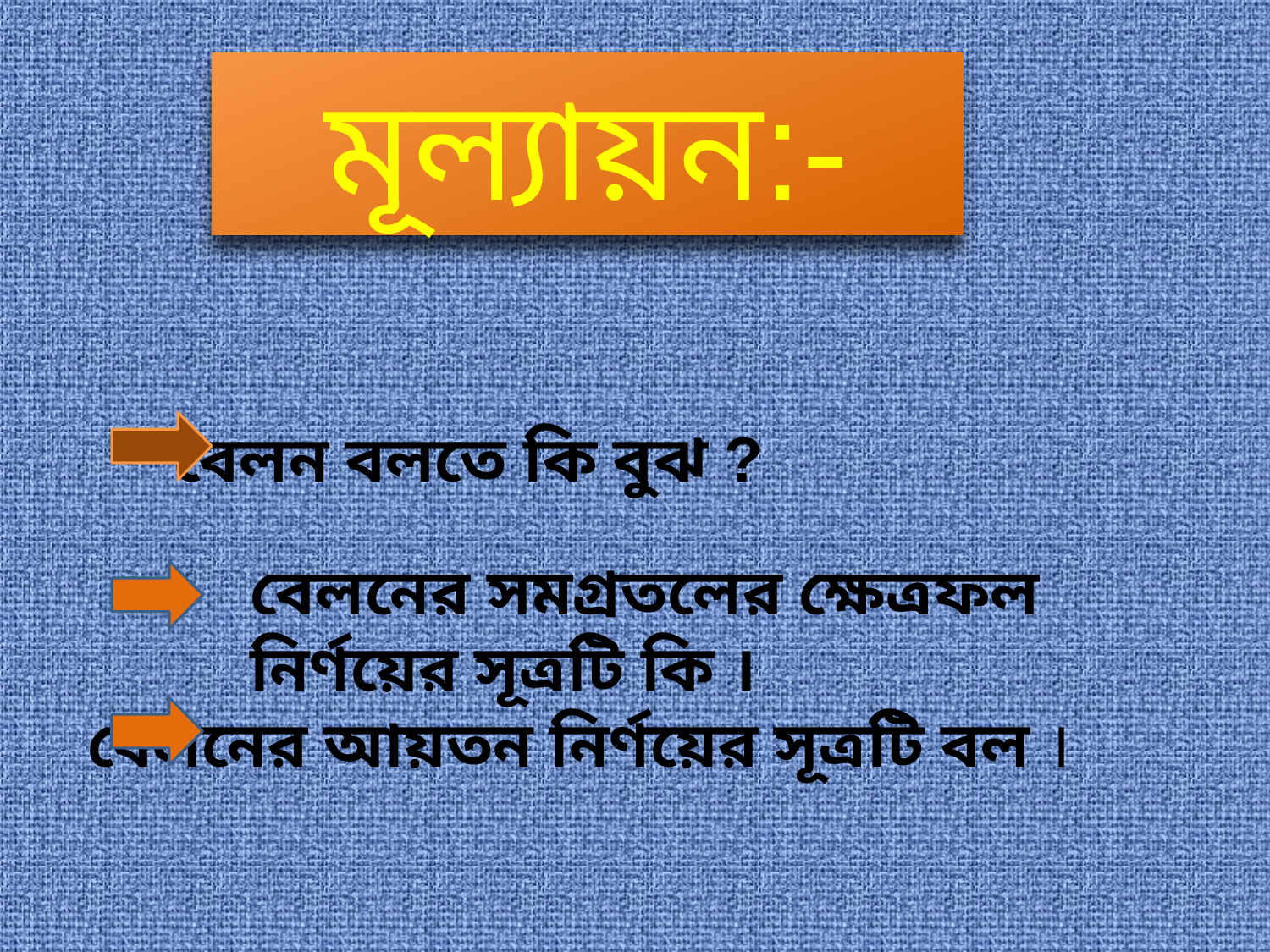

মূল্যায়ন:-

বেলন বলতে কি বুঝ ?
বেলনের সমগ্রতলের ক্ষেত্রফল নির্ণয়ের সূত্রটি কি ।

বেলনের আয়তন নির্ণয়ের সূত্রটি বল ।